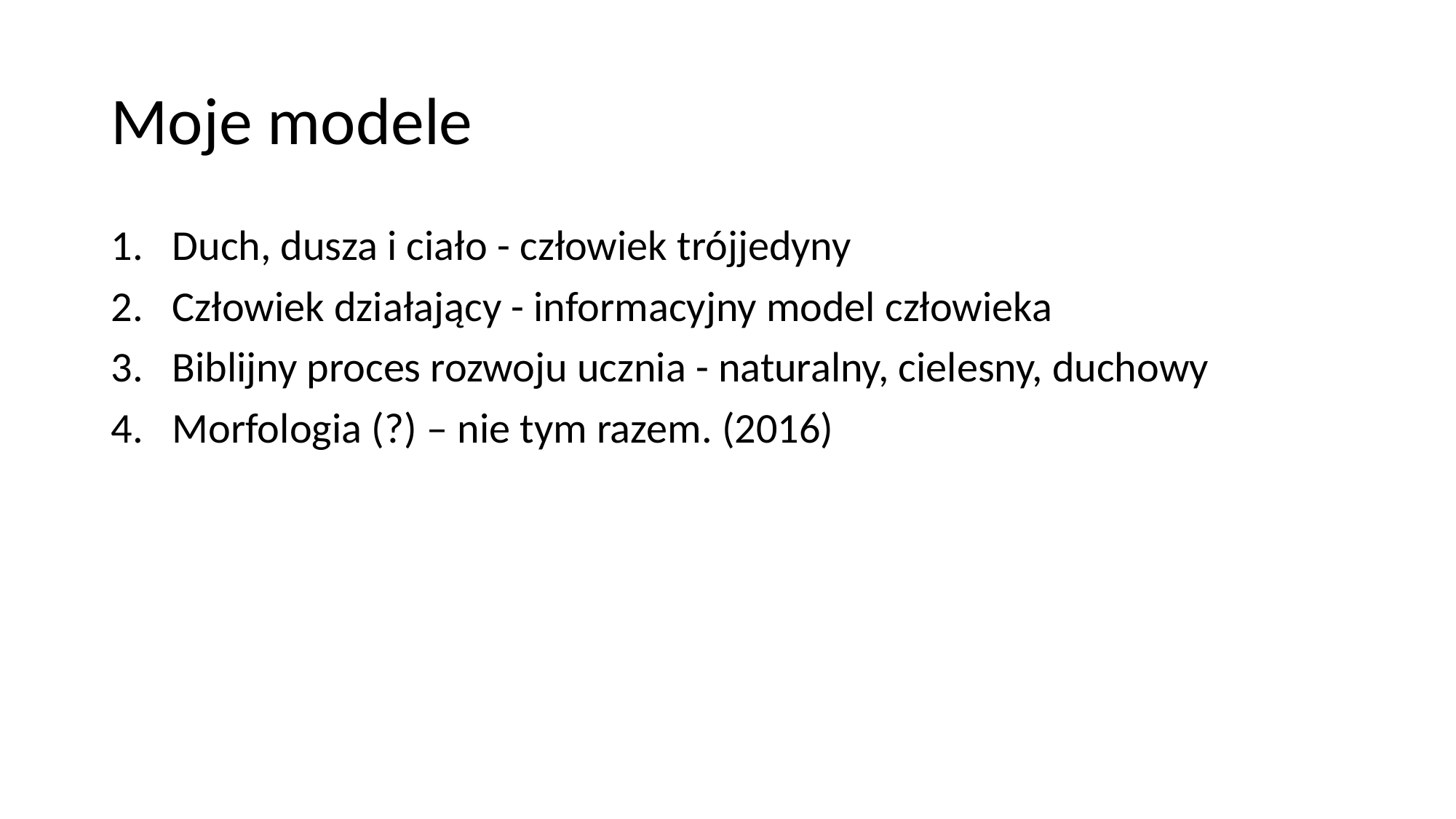

# Moje modele
Duch, dusza i ciało - człowiek trójjedyny
Człowiek działający - informacyjny model człowieka
Biblijny proces rozwoju ucznia - naturalny, cielesny, duchowy
Morfologia (?) – nie tym razem. (2016)